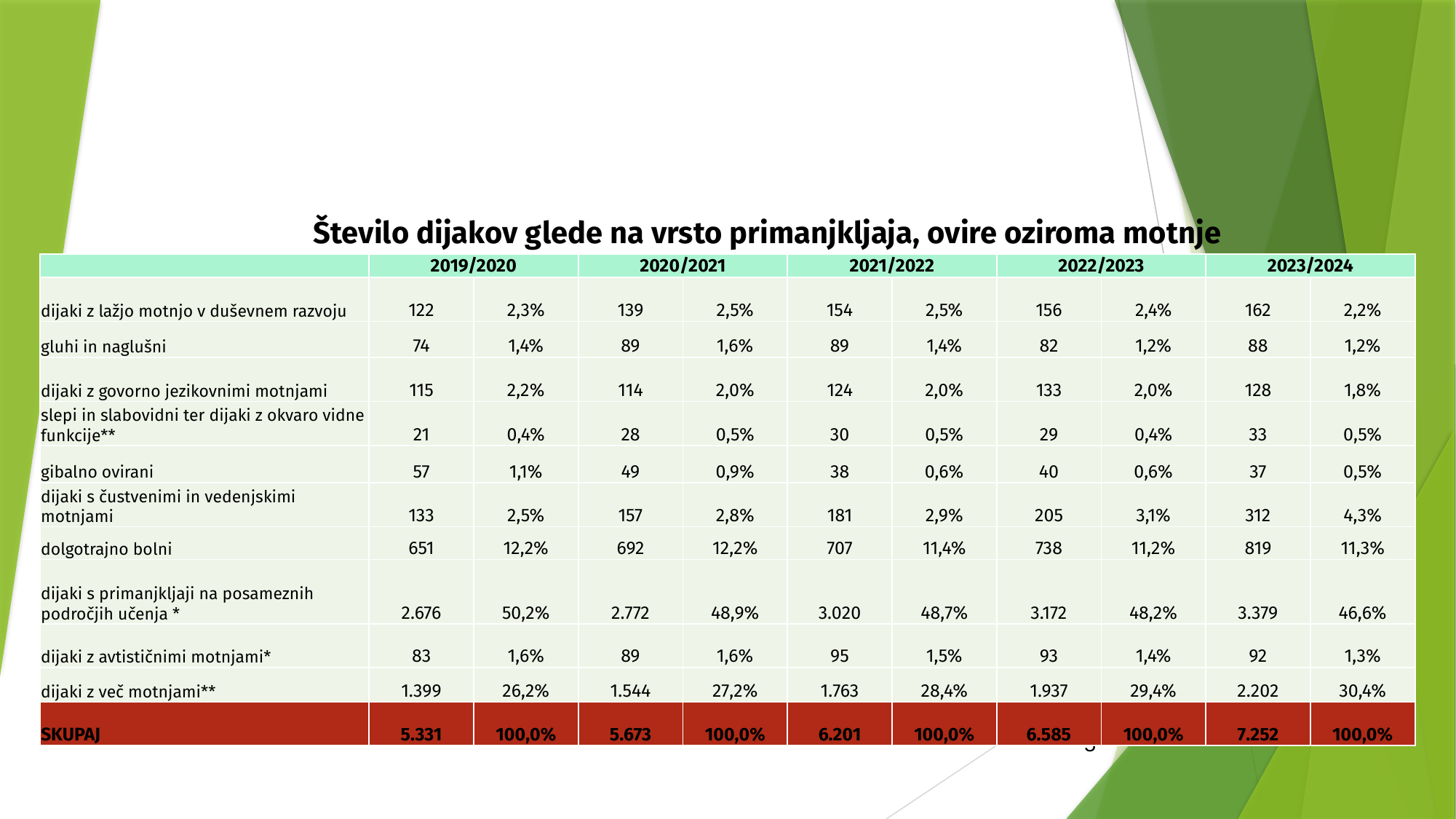

# Število dijakov glede na vrsto primanjkljaja, ovire oziroma motnje
|  | 2019/2020 |  | 2020/2021 |  | 2021/2022 |  | 2022/2023 |  | 2023/2024 |  |
| --- | --- | --- | --- | --- | --- | --- | --- | --- | --- | --- |
| dijaki z lažjo motnjo v duševnem razvoju | 122 | 2,3% | 139 | 2,5% | 154 | 2,5% | 156 | 2,4% | 162 | 2,2% |
| gluhi in naglušni | 74 | 1,4% | 89 | 1,6% | 89 | 1,4% | 82 | 1,2% | 88 | 1,2% |
| dijaki z govorno jezikovnimi motnjami | 115 | 2,2% | 114 | 2,0% | 124 | 2,0% | 133 | 2,0% | 128 | 1,8% |
| slepi in slabovidni ter dijaki z okvaro vidne funkcije\*\* | 21 | 0,4% | 28 | 0,5% | 30 | 0,5% | 29 | 0,4% | 33 | 0,5% |
| gibalno ovirani | 57 | 1,1% | 49 | 0,9% | 38 | 0,6% | 40 | 0,6% | 37 | 0,5% |
| dijaki s čustvenimi in vedenjskimi motnjami | 133 | 2,5% | 157 | 2,8% | 181 | 2,9% | 205 | 3,1% | 312 | 4,3% |
| dolgotrajno bolni | 651 | 12,2% | 692 | 12,2% | 707 | 11,4% | 738 | 11,2% | 819 | 11,3% |
| dijaki s primanjkljaji na posameznih področjih učenja \* | 2.676 | 50,2% | 2.772 | 48,9% | 3.020 | 48,7% | 3.172 | 48,2% | 3.379 | 46,6% |
| dijaki z avtističnimi motnjami\* | 83 | 1,6% | 89 | 1,6% | 95 | 1,5% | 93 | 1,4% | 92 | 1,3% |
| dijaki z več motnjami\*\* | 1.399 | 26,2% | 1.544 | 27,2% | 1.763 | 28,4% | 1.937 | 29,4% | 2.202 | 30,4% |
| SKUPAJ | 5.331 | 100,0% | 5.673 | 100,0% | 6.201 | 100,0% | 6.585 | 100,0% | 7.252 | 100,0% |
5